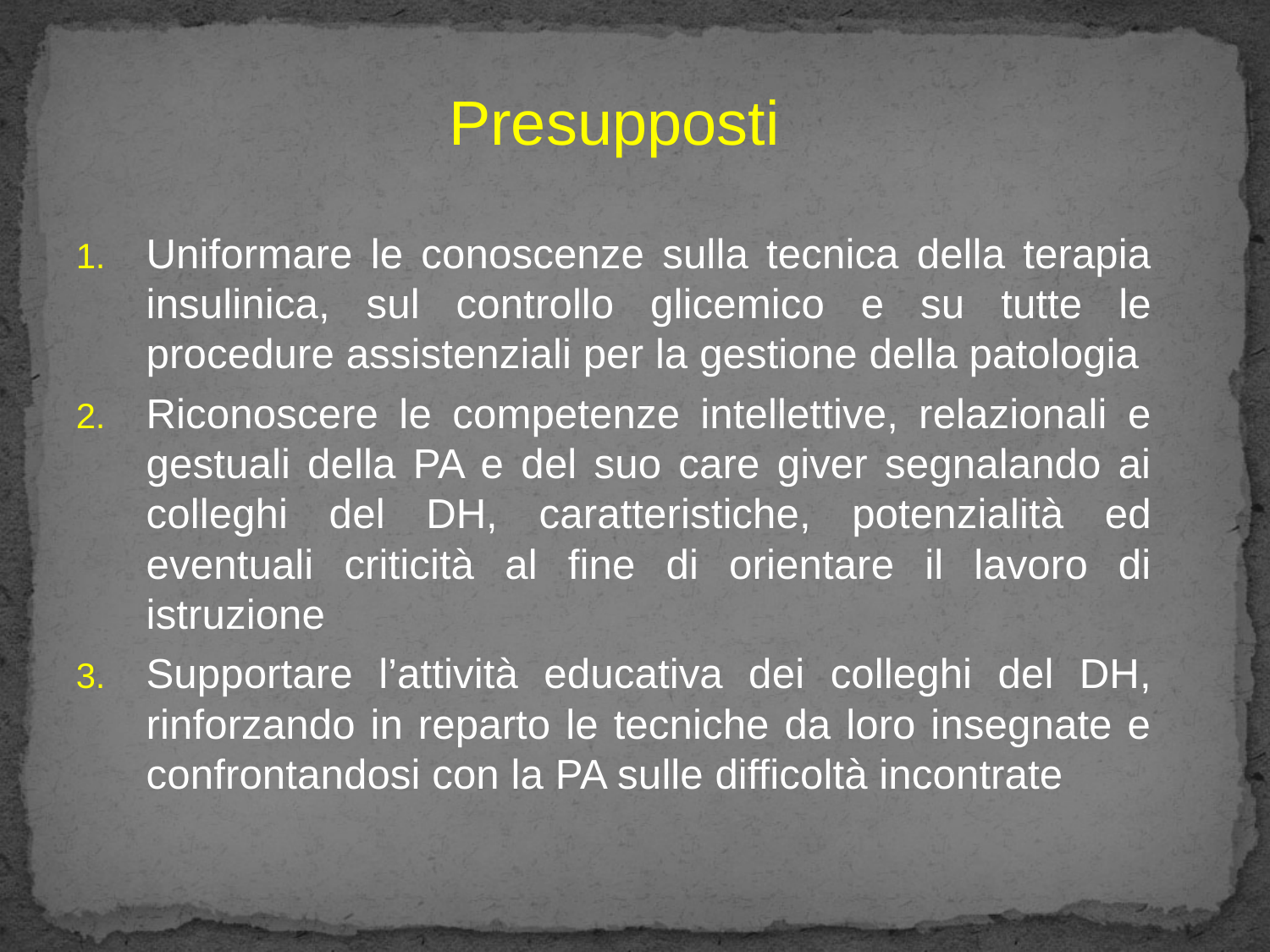

Presupposti

Uniformare le conoscenze sulla tecnica della terapia insulinica, sul controllo glicemico e su tutte le procedure assistenziali per la gestione della patologia
Riconoscere le competenze intellettive, relazionali e gestuali della PA e del suo care giver segnalando ai colleghi del DH, caratteristiche, potenzialità ed eventuali criticità al fine di orientare il lavoro di istruzione
Supportare l’attività educativa dei colleghi del DH, rinforzando in reparto le tecniche da loro insegnate e confrontandosi con la PA sulle difficoltà incontrate